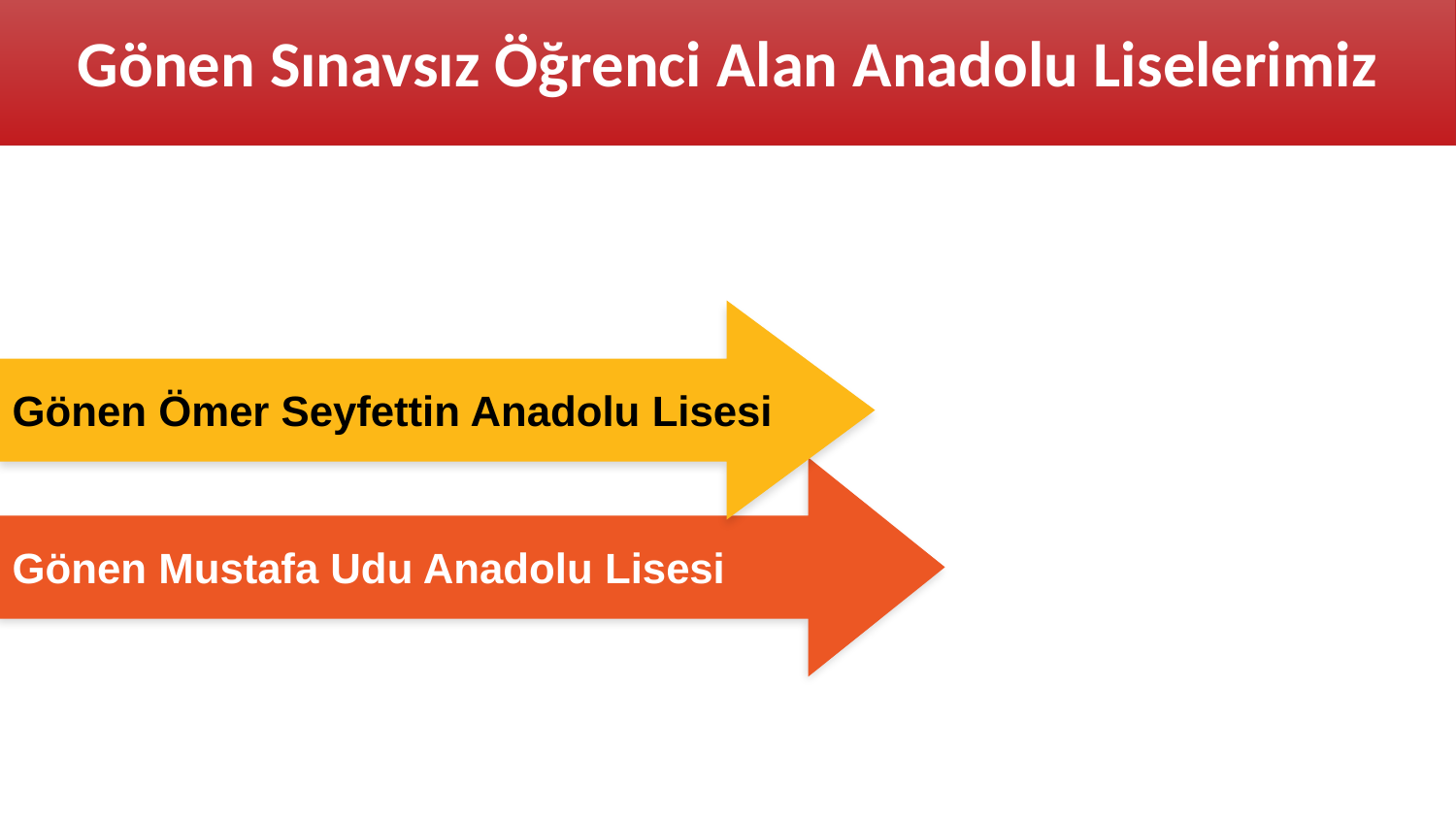

Gönen Sınavsız Öğrenci Alan Anadolu Liselerimiz

Gönen Ömer Seyfettin Anadolu Lisesi

Gönen Mustafa Udu Anadolu Lisesi
Unutmamak İçin